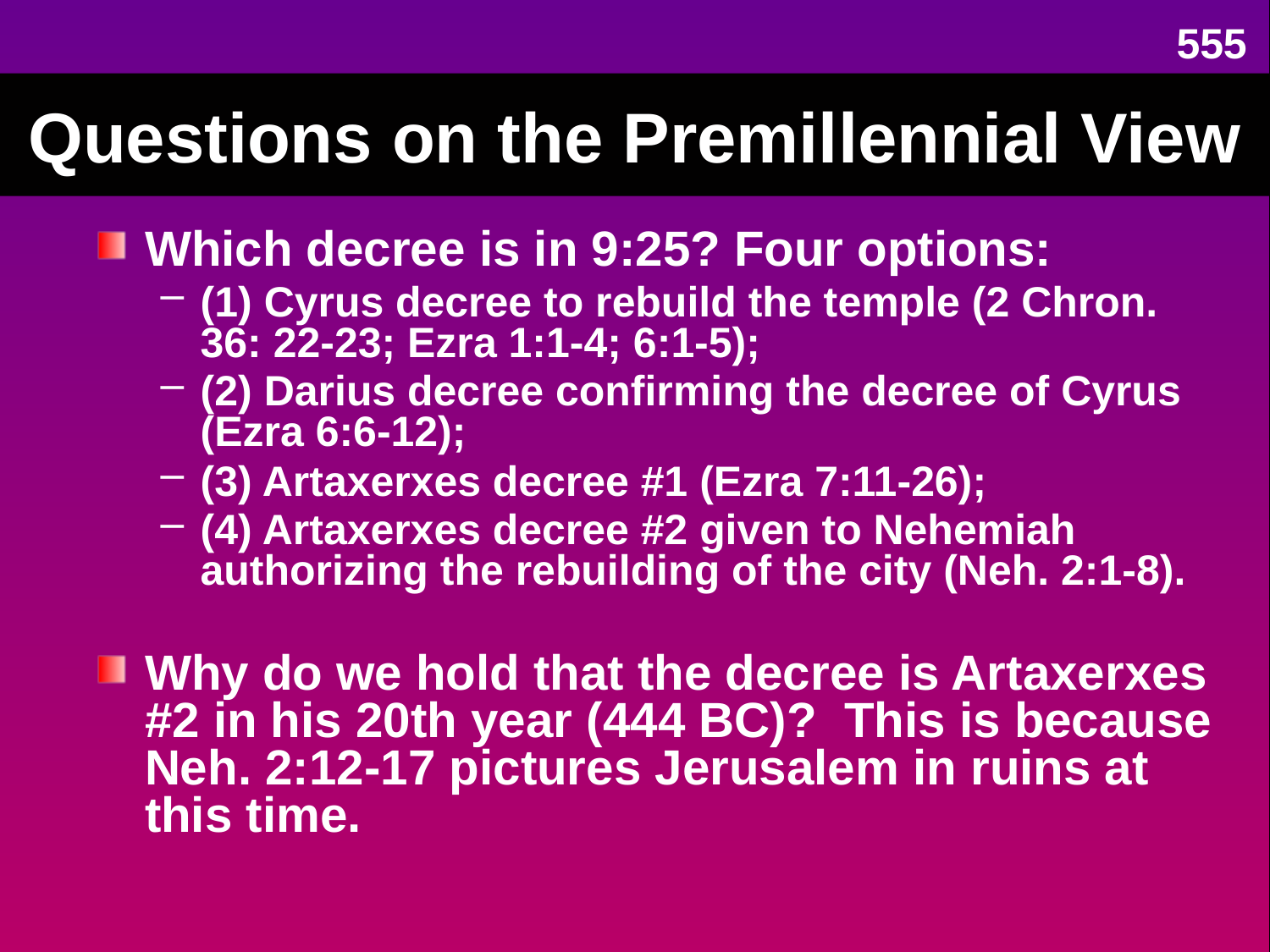

555
# Questions on the Premillennial View
Which decree is in 9:25? Four options:
(1) Cyrus decree to rebuild the temple (2 Chron. 36: 22-23; Ezra 1:1-4; 6:1-5);
(2) Darius decree confirming the decree of Cyrus (Ezra 6:6-12);
(3) Artaxerxes decree #1 (Ezra 7:11-26);
(4) Artaxerxes decree #2 given to Nehemiah authorizing the rebuilding of the city (Neh. 2:1-8).

Why do we hold that the decree is Artaxerxes #2 in his 20th year (444 BC)?  This is because Neh. 2:12-17 pictures Jerusalem in ruins at this time.